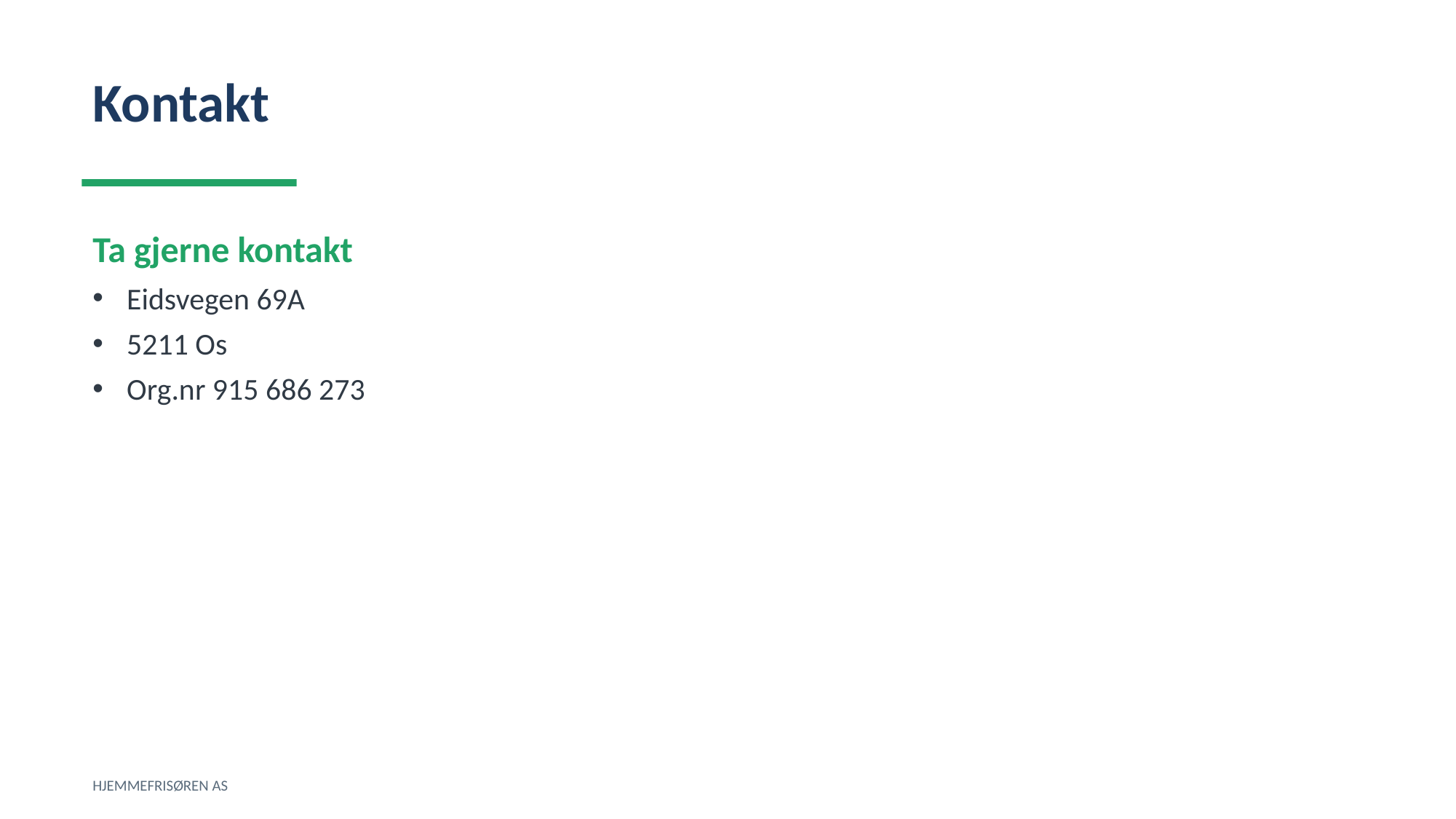

Kontakt

Ta gjerne kontakt
Eidsvegen 69A
5211 Os
Org.nr 915 686 273
HJEMMEFRISØREN AS